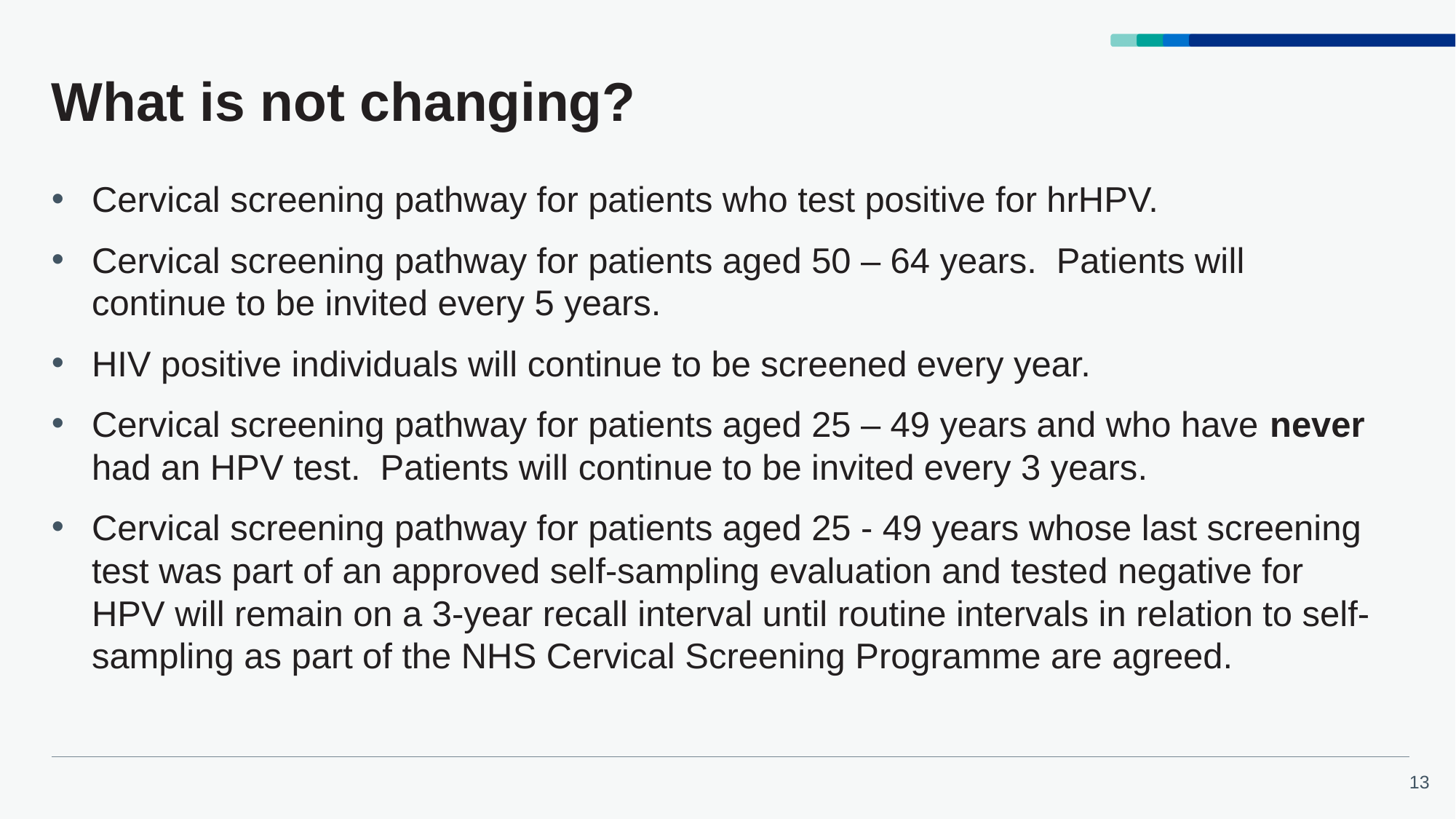

# What is not changing?
Cervical screening pathway for patients who test positive for hrHPV.
Cervical screening pathway for patients aged 50 – 64 years.  Patients will continue to be invited every 5 years.
HIV positive individuals will continue to be screened every year.
Cervical screening pathway for patients aged 25 – 49 years and who have never had an HPV test.  Patients will continue to be invited every 3 years.
Cervical screening pathway for patients aged 25 - 49 years whose last screening test was part of an approved self-sampling evaluation and tested negative for HPV will remain on a 3-year recall interval until routine intervals in relation to self-sampling as part of the NHS Cervical Screening Programme are agreed.